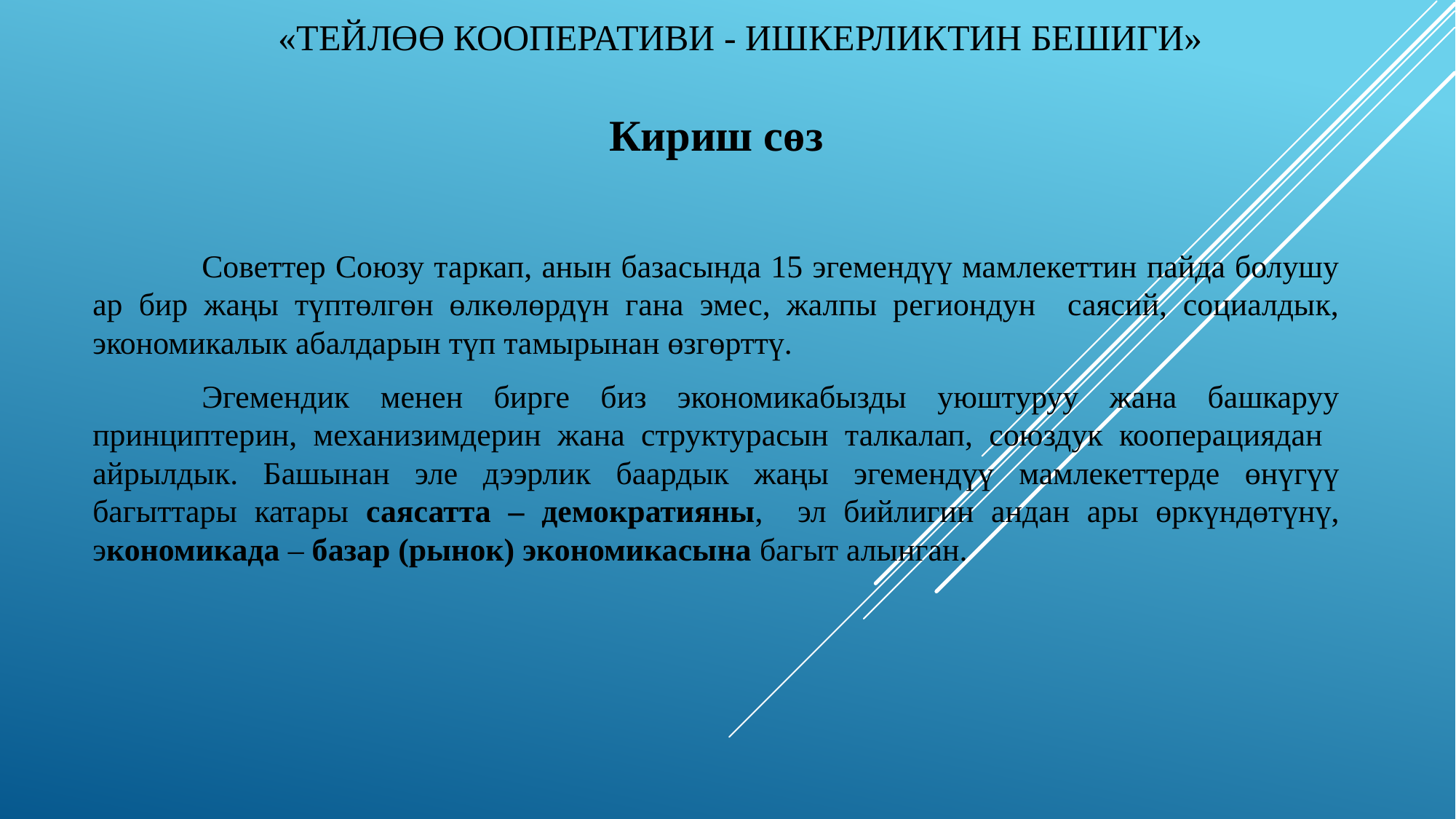

# «Тейлөө кооперативи - ишкерликтин бешиги»
Кириш сөз

	Советтер Союзу таркап, анын базасында 15 эгемендүү мамлекеттин пайда болушу ар бир жаңы түптөлгөн өлкөлөрдүн гана эмес, жалпы региондун  саясий, социалдык, экономикалык абалдарын түп тамырынан өзгөрттү.
	Эгемендик менен бирге биз экономикабызды уюштуруу жана башкаруу принциптерин, механизимдерин жана структурасын талкалап, союздук кооперациядан  айрылдык. Башынан эле дээрлик баардык жаңы эгемендүү мамлекеттерде өнүгүү багыттары катары саясатта – демократияны,  эл бийлигин андан ары өркүндөтүнү, экономикада – базар (рынок) экономикасына багыт алынган.